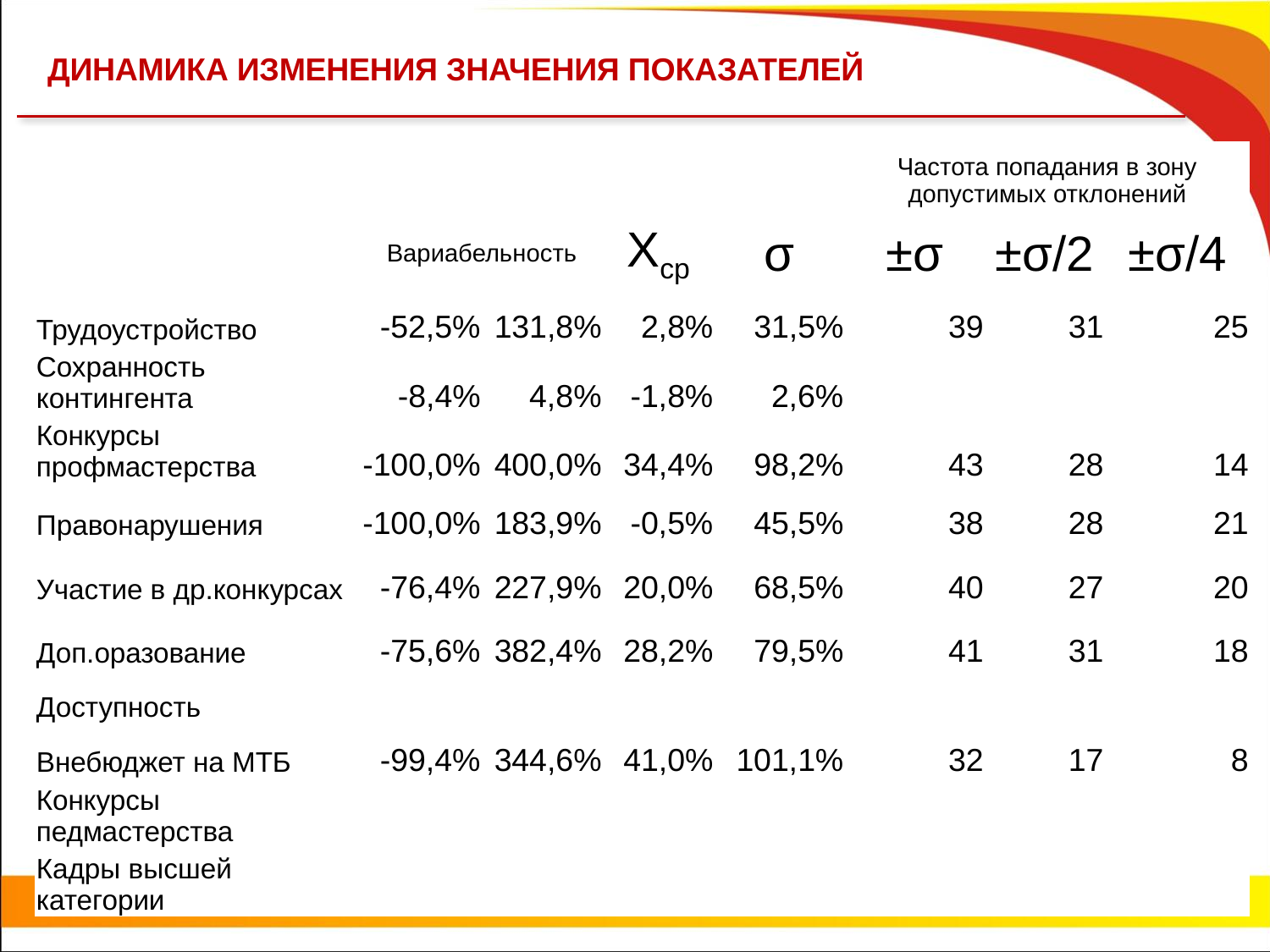

ДИНАМИКА ИЗМЕНЕНИЯ ЗНАЧЕНИЯ ПОКАЗАТЕЛЕЙ
|  |  |  |  |  | Частота попадания в зону допустимых отклонений |  |  |
| --- | --- | --- | --- | --- | --- | --- | --- |
|  | Вариабельность |  | Хср | σ | ±σ | ±σ/2 | ±σ/4 |
| Трудоустройство | -52,5% | 131,8% | 2,8% | 31,5% | 39 | 31 | 25 |
| Сохранность контингента | -8,4% | 4,8% | -1,8% | 2,6% |  |  |  |
| Конкурсы профмастерства | -100,0% | 400,0% | 34,4% | 98,2% | 43 | 28 | 14 |
| Правонарушения | -100,0% | 183,9% | -0,5% | 45,5% | 38 | 28 | 21 |
| Участие в др.конкурсах | -76,4% | 227,9% | 20,0% | 68,5% | 40 | 27 | 20 |
| Доп.оразование | -75,6% | 382,4% | 28,2% | 79,5% | 41 | 31 | 18 |
| Доступность |  |  |  |  |  |  |  |
| Внебюджет на МТБ | -99,4% | 344,6% | 41,0% | 101,1% | 32 | 17 | 8 |
| Конкурсы педмастерства |  |  |  |  |  |  |  |
| Кадры высшей категории |  |  |  |  |  |  |  |